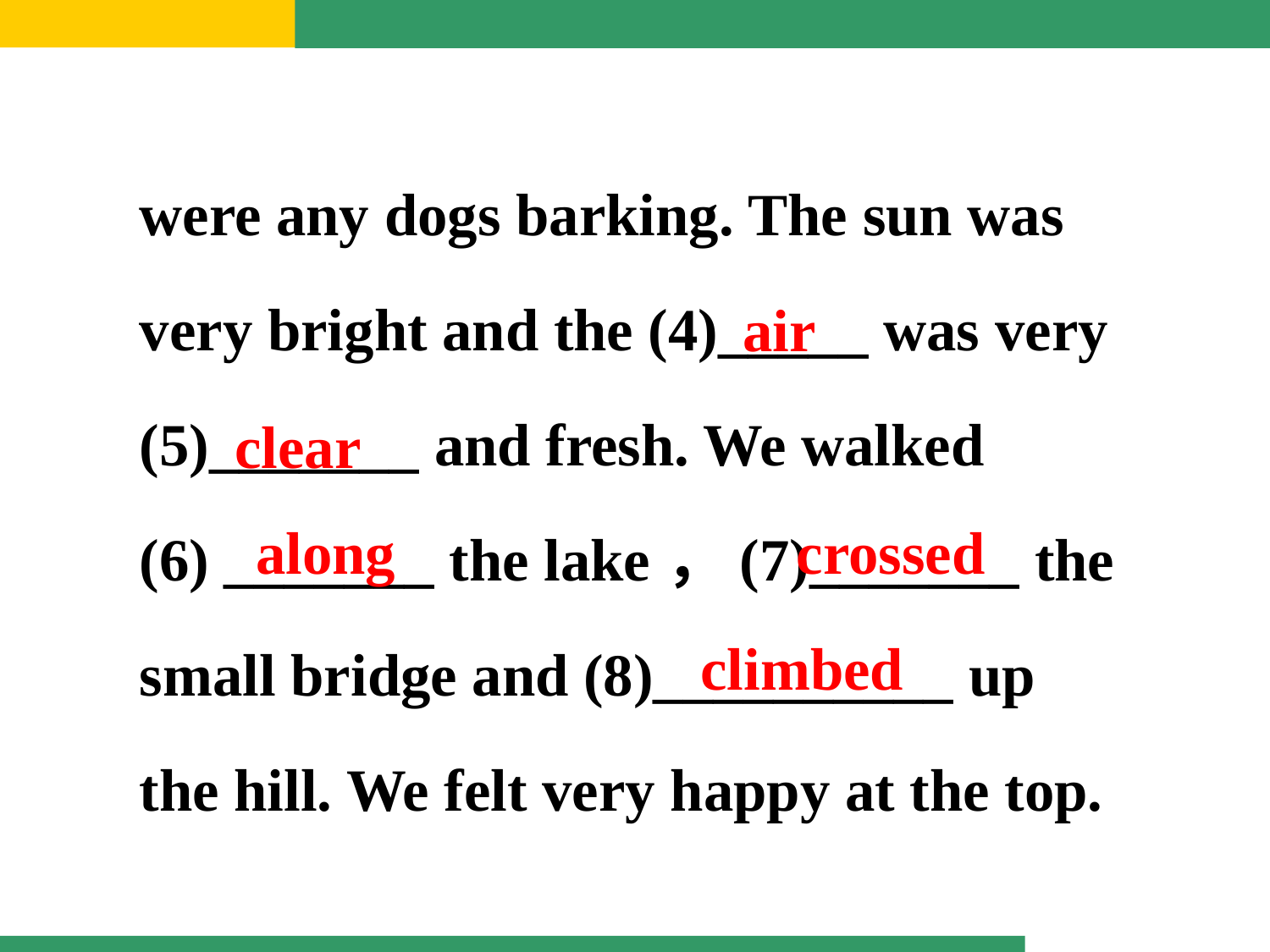

were any dogs barking. The sun was
very bright and the (4)_____ was very
(5)_______ and fresh. We walked
(6) _______ the lake，(7)_______ the small bridge and (8)__________ up the hill. We felt very happy at the top.
air
clear
along
crossed
climbed